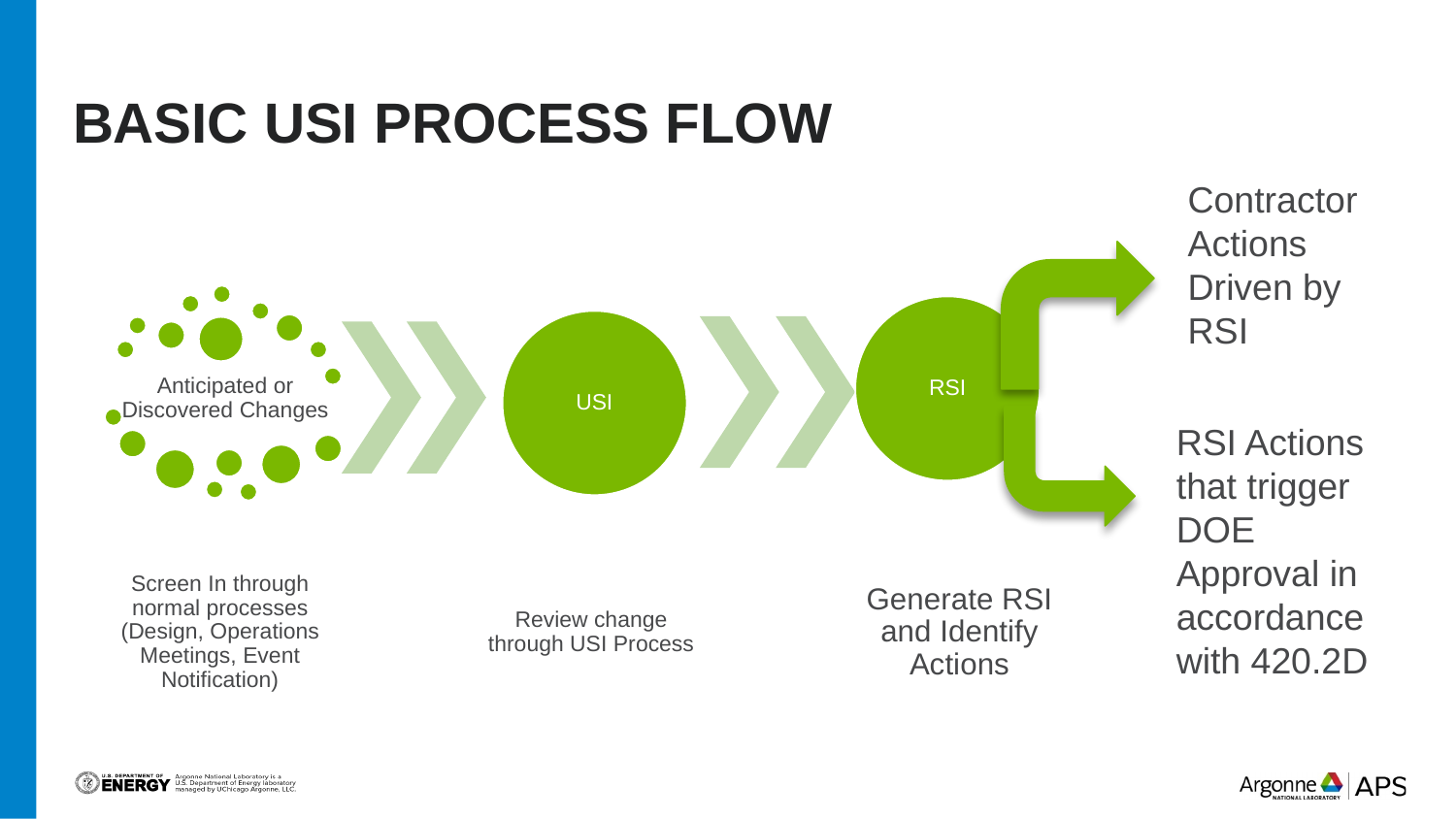

# Basic USI Process Flow
Contractor Actions Driven by RSI
Anticipated or Discovered Changes
Screen In through normal processes (Design, Operations Meetings, Event Notification)
USI
Review change through USI Process

RSI

RSI Actions that trigger DOE Approval in accordance with 420.2D

Generate RSI and Identify Actions